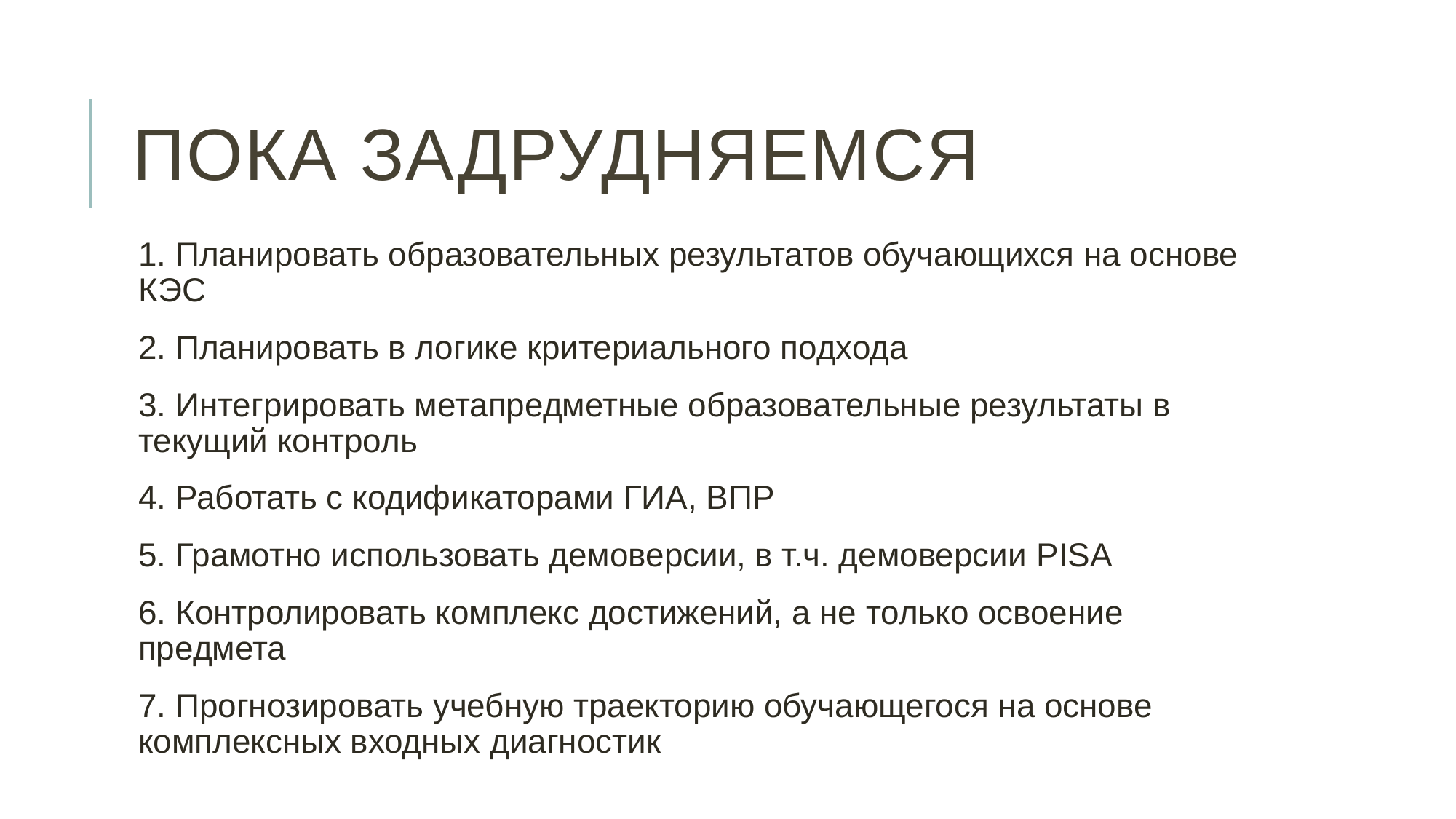

# Пока задрудняемся
1. Планировать образовательных результатов обучающихся на основе КЭС
2. Планировать в логике критериального подхода
3. Интегрировать метапредметные образовательные результаты в текущий контроль
4. Работать с кодификаторами ГИА, ВПР
5. Грамотно использовать демоверсии, в т.ч. демоверсии PISA
6. Контролировать комплекс достижений, а не только освоение предмета
7. Прогнозировать учебную траекторию обучающегося на основе комплексных входных диагностик